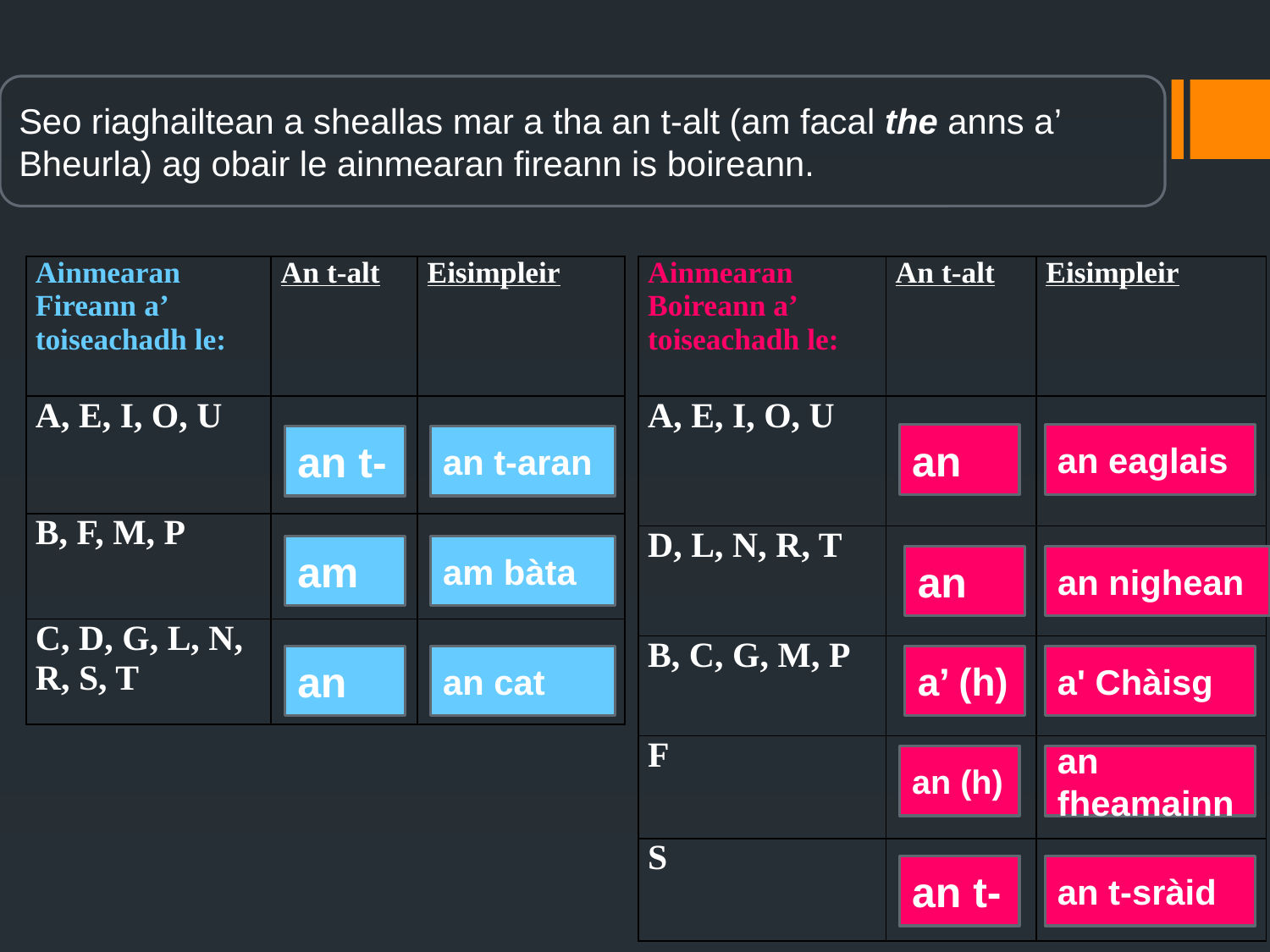

#
Seo riaghailtean a sheallas mar a tha an t-alt (am facal the anns a’ Bheurla) ag obair le ainmearan fireann is boireann.
| Ainmearan Fireann a’ toiseachadh le: | An t-alt | Eisimpleir |
| --- | --- | --- |
| A, E, I, O, U |  |  |
| B, F, M, P |  |  |
| C, D, G, L, N, R, S, T |  |  |
| Ainmearan Boireann a’ toiseachadh le: | An t-alt | Eisimpleir |
| --- | --- | --- |
| A, E, I, O, U |  |  |
| D, L, N, R, T |  |  |
| B, C, G, M, P |  |  |
| F |  |  |
| S |  |  |
an
an eaglais
an t-
an t-aran
am bàta
am
an
an nighean
an
an cat
a’ (h)
a' Chàisg
an (h)
an fheamainn
an t-
an t-sràid